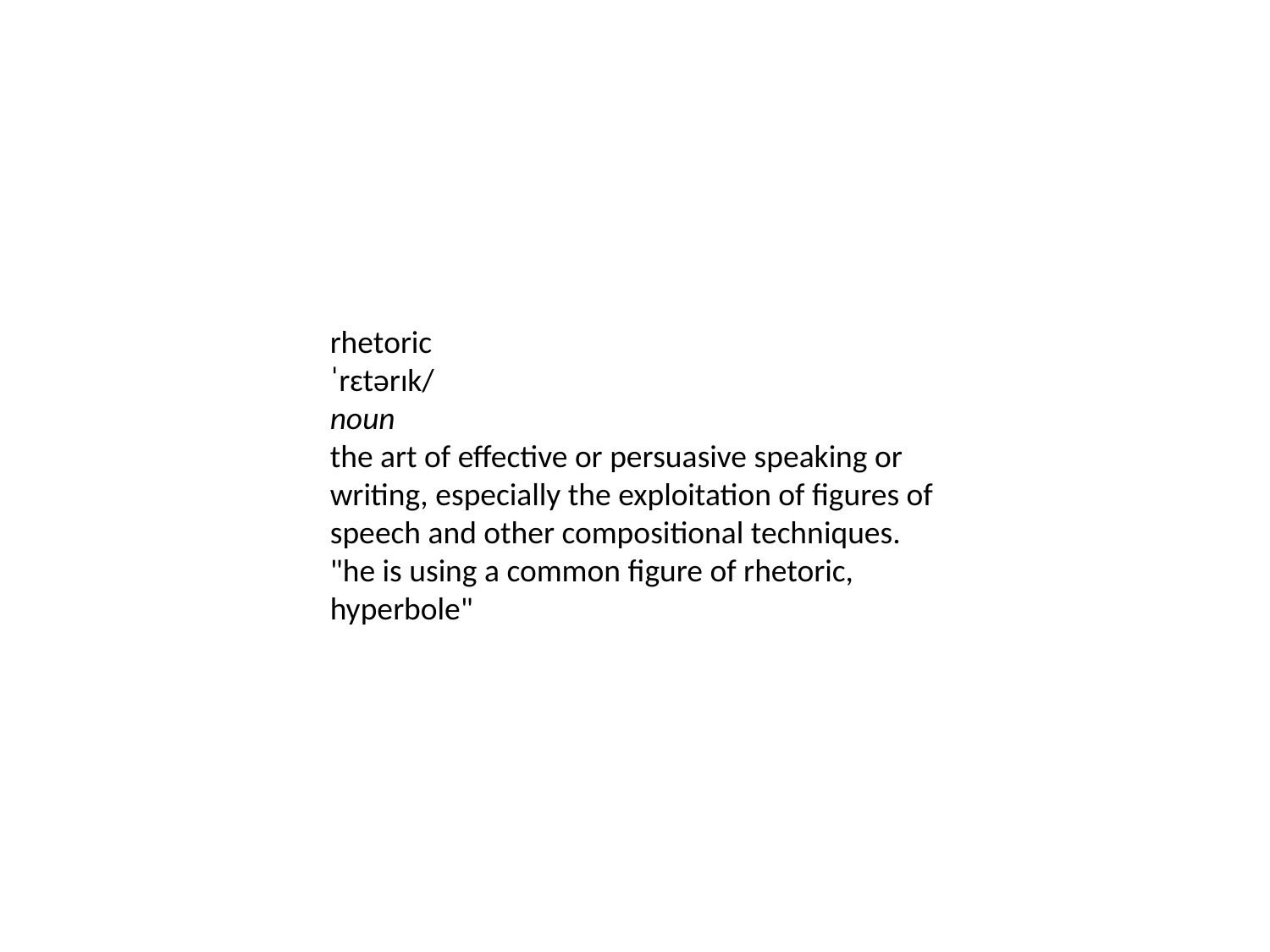

#
rhetoric
ˈrɛtərɪk/
noun
the art of effective or persuasive speaking or writing, especially the exploitation of figures of speech and other compositional techniques.
"he is using a common figure of rhetoric, hyperbole"